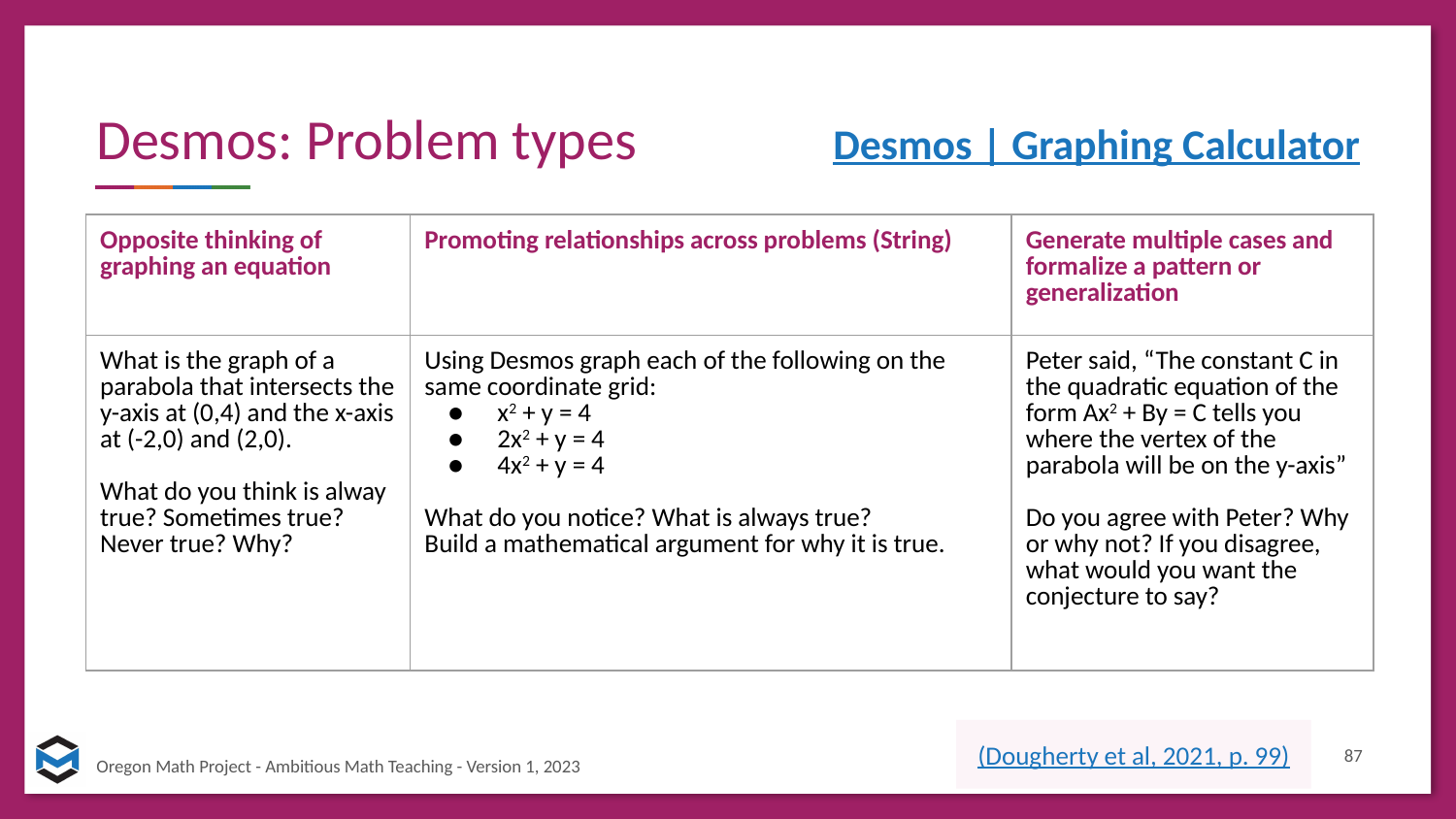

# Desmos: Problem types	            Desmos | Graphing Calculator
| Opposite thinking of graphing an equation | Promoting relationships across problems (String) | Generate multiple cases and formalize a pattern or generalization |
| --- | --- | --- |
| What is the graph of a parabola that intersects the y-axis at (0,4) and the x-axis at (-2,0) and (2,0). What do you think is alway true? Sometimes true? Never true? Why? | Using Desmos graph each of the following on the same coordinate grid: x2 + y = 4 2x2 + y = 4 4x2 + y = 4 What do you notice? What is always true? Build a mathematical argument for why it is true. | Peter said, “The constant C in the quadratic equation of the form Ax2 + By = C tells you where the vertex of the parabola will be on the y-axis” Do you agree with Peter? Why or why not? If you disagree, what would you want the conjecture to say? |
(Dougherty et al, 2021, p. 99)
87